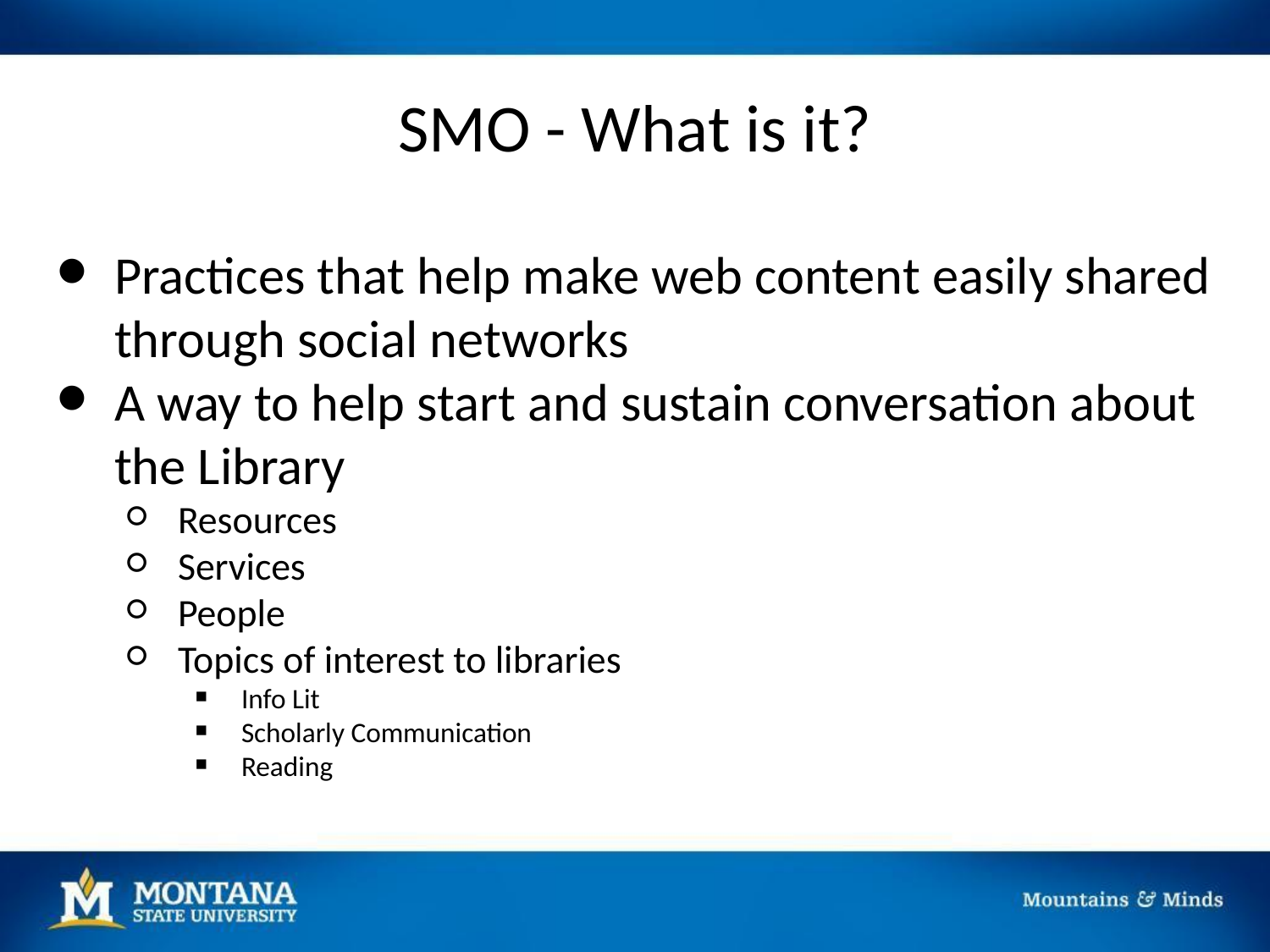

# SMO - What is it?
Practices that help make web content easily shared through social networks
A way to help start and sustain conversation about the Library
Resources
Services
People
Topics of interest to libraries
Info Lit
Scholarly Communication
Reading